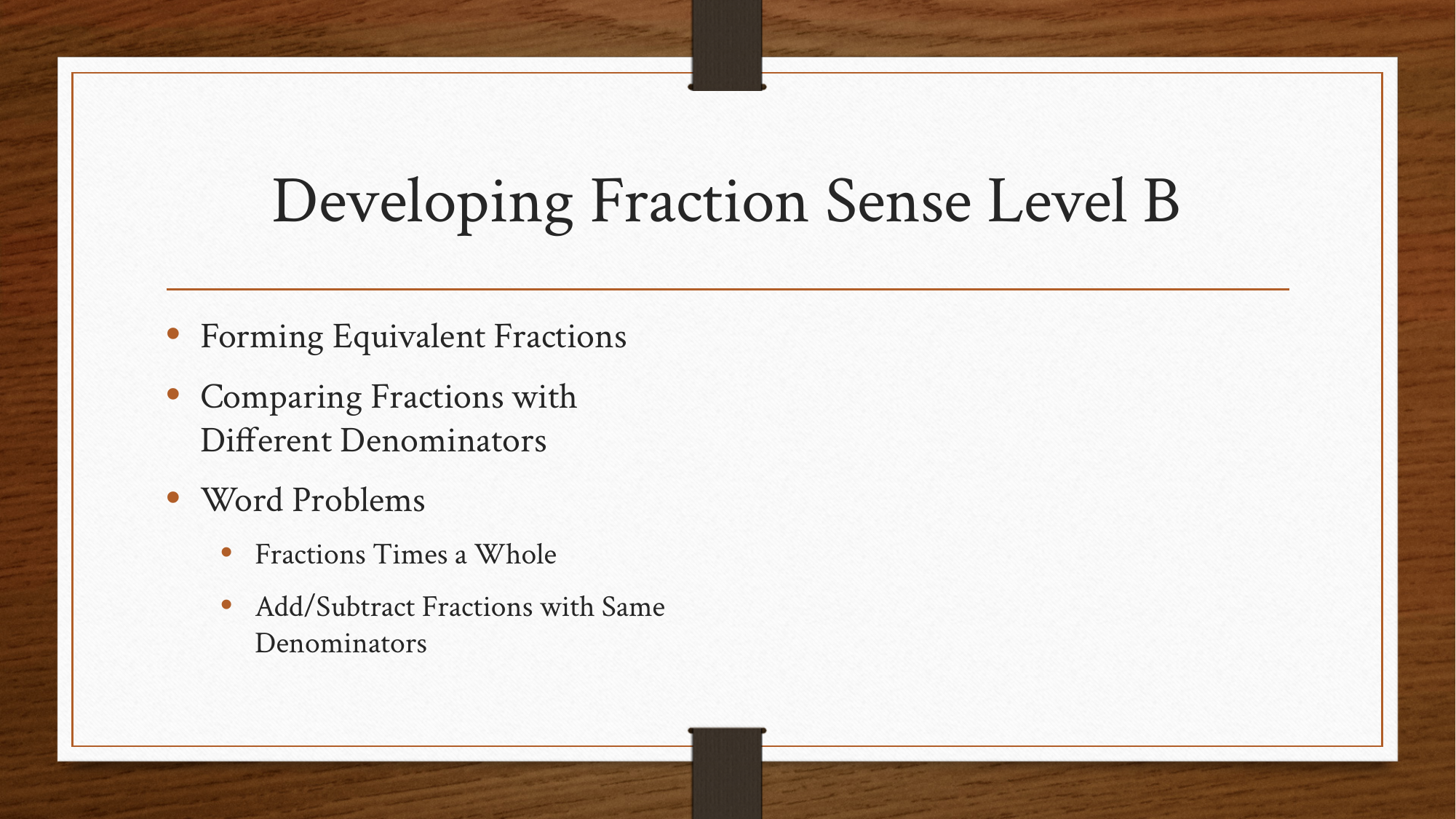

# Developing Fraction Sense Level B
Forming Equivalent Fractions
Comparing Fractions with Different Denominators
Word Problems
Fractions Times a Whole
Add/Subtract Fractions with Same Denominators